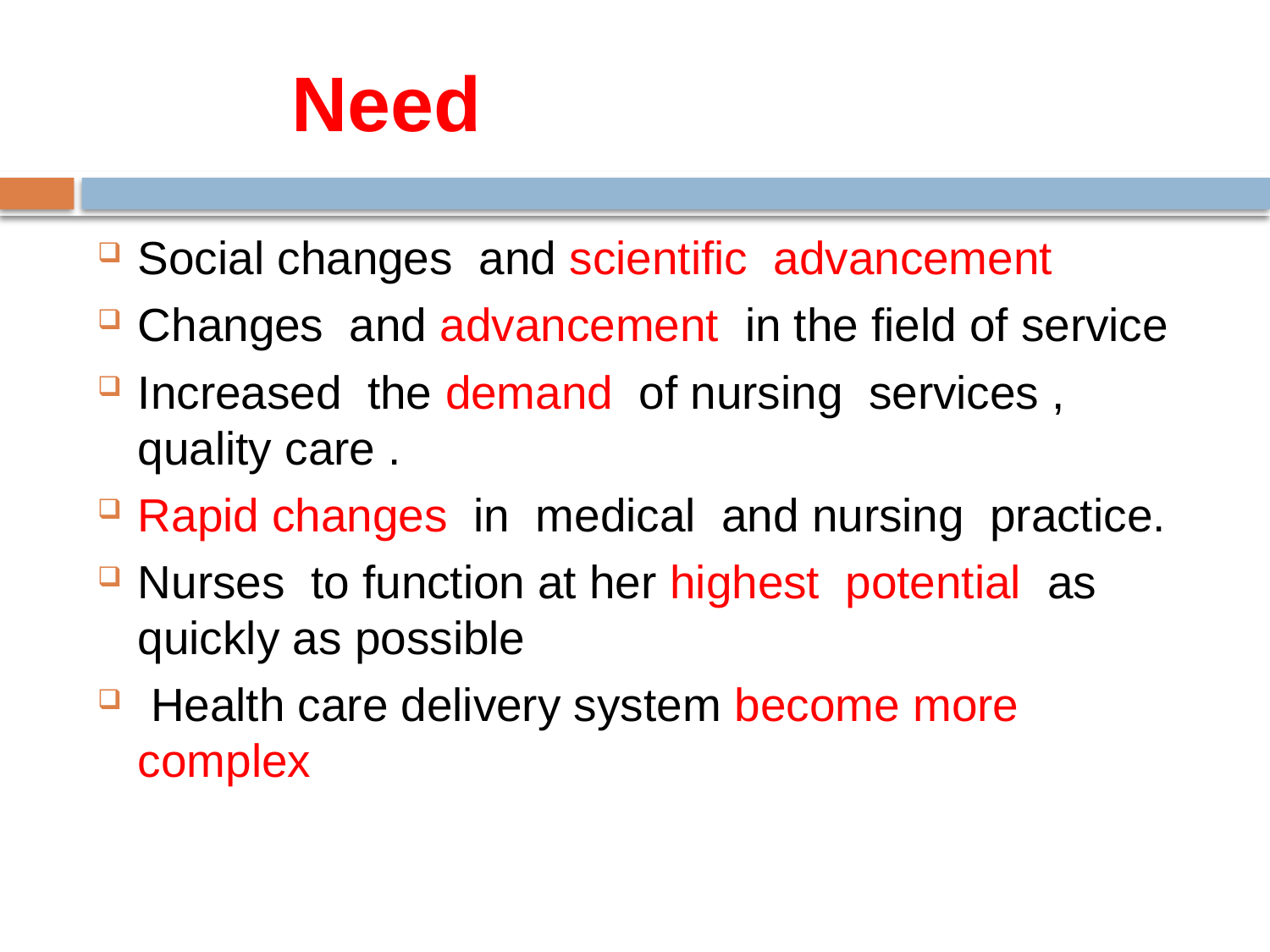

# Need
Social changes  and scientific  advancement
Changes  and advancement  in the field of service
Increased  the demand  of nursing  services , quality care .
Rapid changes  in  medical  and nursing  practice.
Nurses  to function at her highest  potential  as quickly as possible
 Health care delivery system become more complex